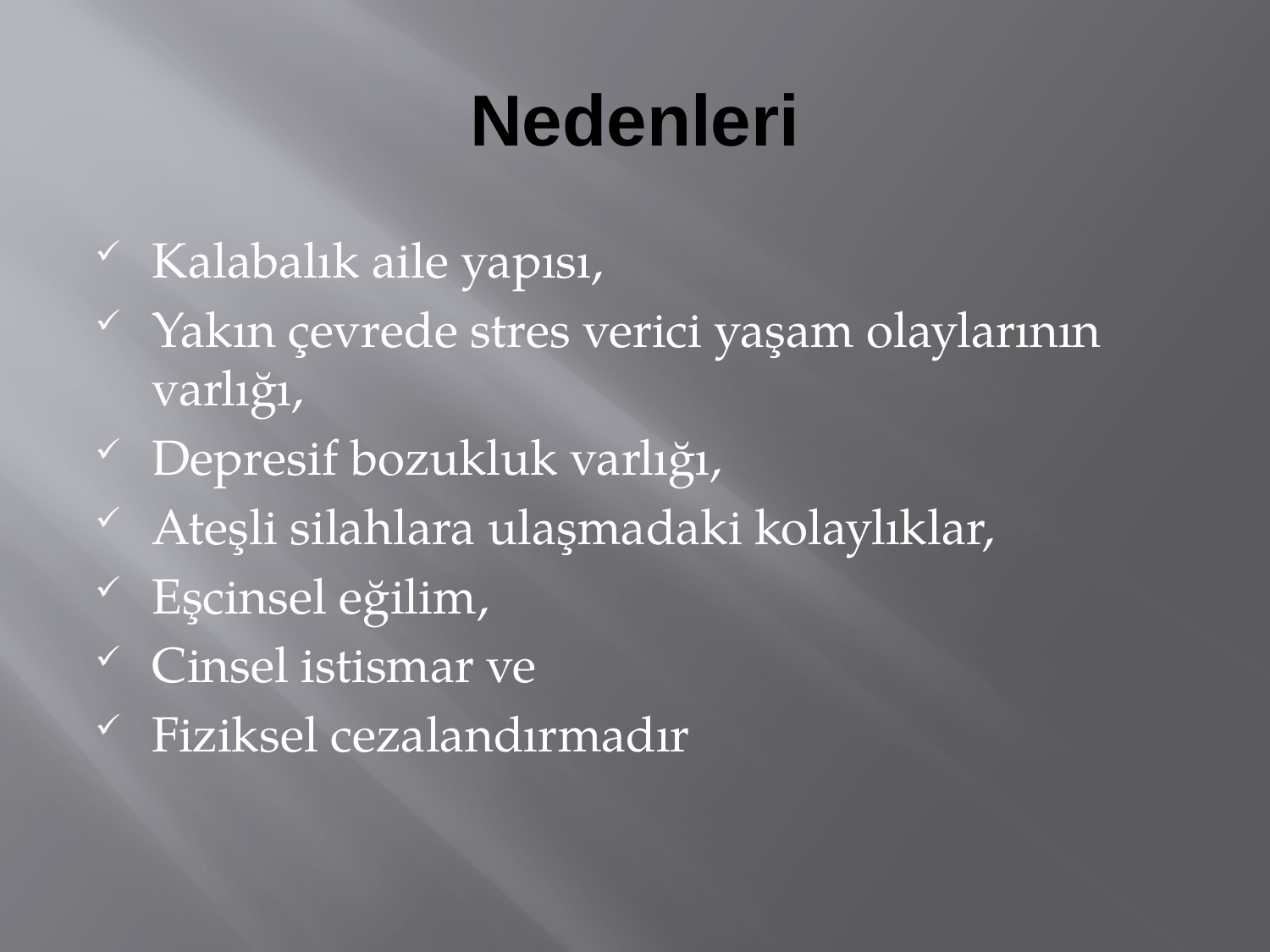

# Nedenleri
Kalabalık aile yapısı,
Yakın çevrede stres verici yaşam olaylarının varlığı,
Depresif bozukluk varlığı,
Ateşli silahlara ulaşmadaki kolaylıklar,
Eşcinsel eğilim,
Cinsel istismar ve
Fiziksel cezalandırmadır